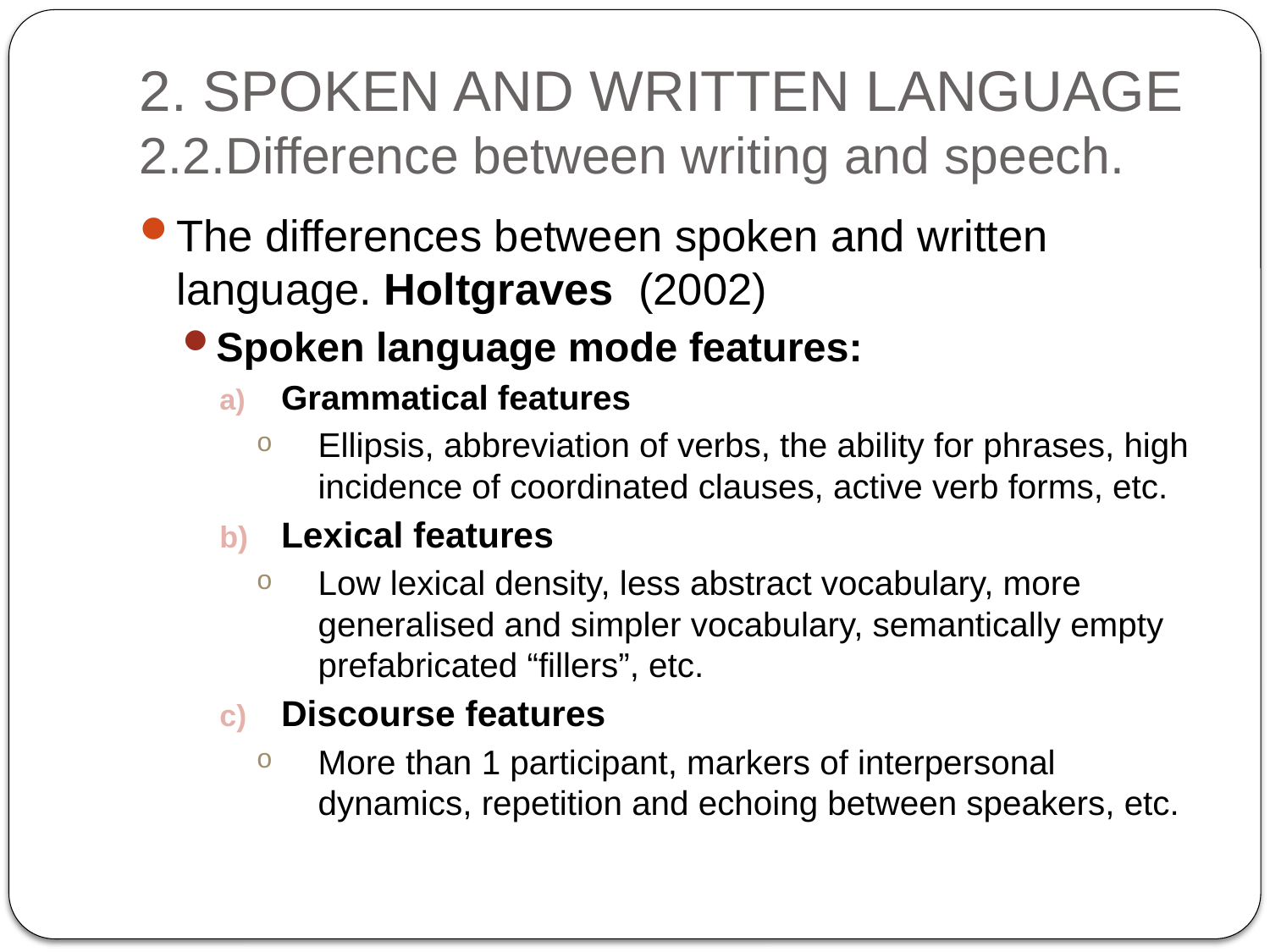

# 2. SPOKEN AND WRITTEN LANGUAGE 2.2.Difference between writing and speech.
The differences between spoken and written language. Holtgraves  (2002)
Spoken language mode features:
Grammatical features
Ellipsis, abbreviation of verbs, the ability for phrases, high incidence of coordinated clauses, active verb forms, etc.
Lexical features
Low lexical density, less abstract vocabulary, more generalised and simpler vocabulary, semantically empty prefabricated “fillers”, etc.
Discourse features
More than 1 participant, markers of interpersonal dynamics, repetition and echoing between speakers, etc.